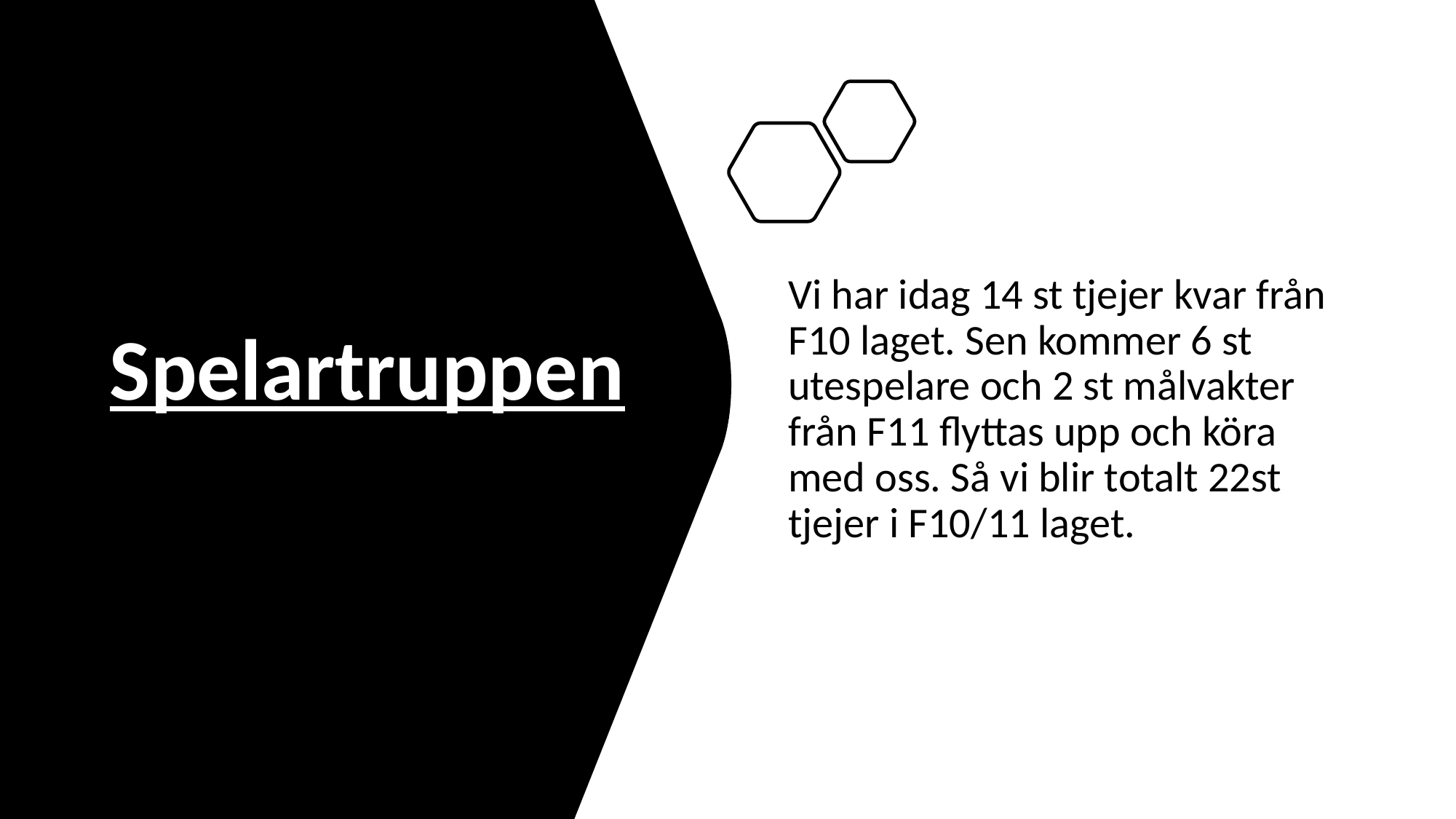

# Spelartruppen

Vi har idag 14 st tjejer kvar från F10 laget. Sen kommer 6 st utespelare och 2 st målvakter från F11 flyttas upp och köra med oss. Så vi blir totalt 22st tjejer i F10/11 laget.